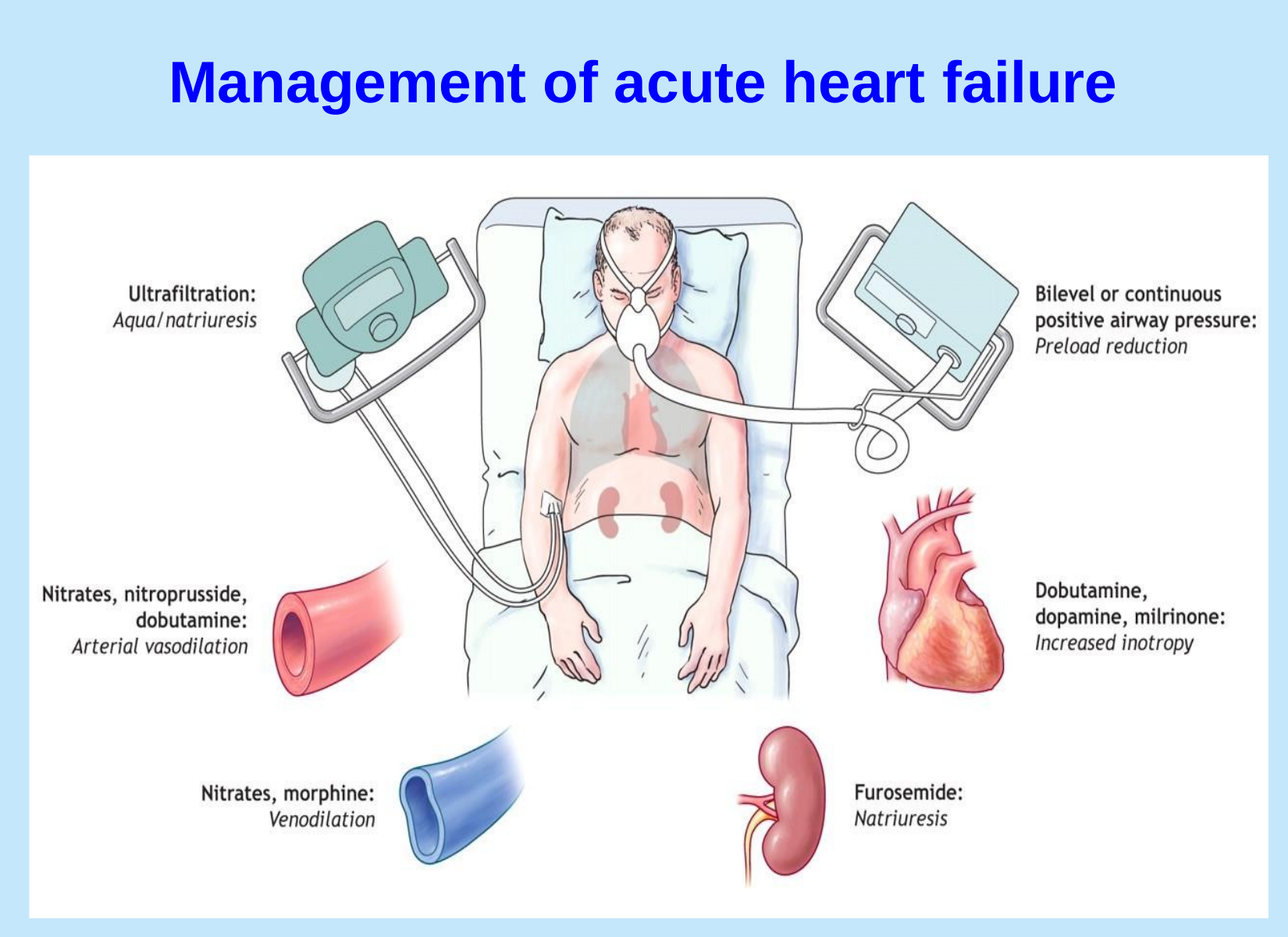

# Management of acute heart failure

50